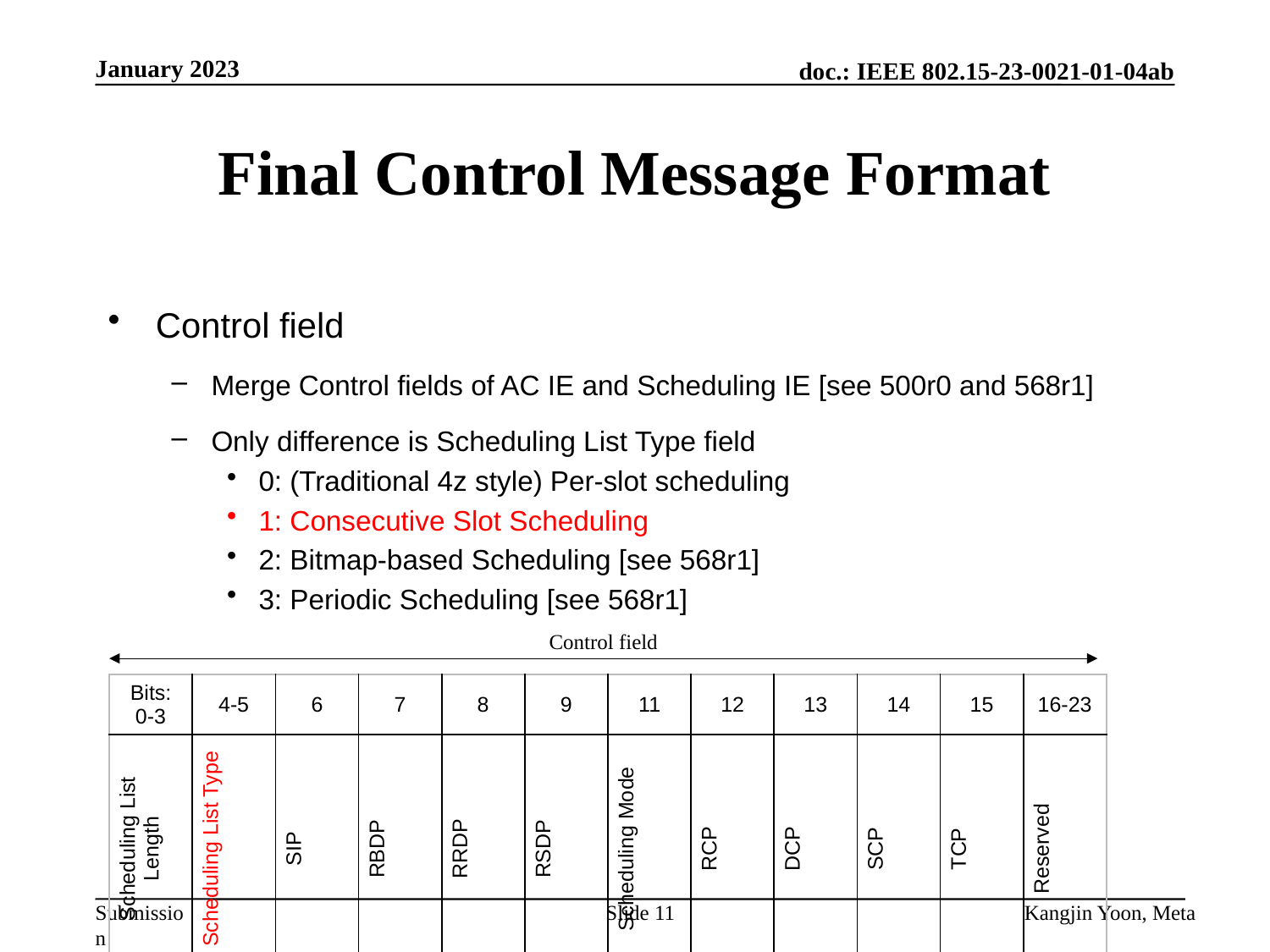

January 2023
# Final Control Message Format
Control field
Merge Control fields of AC IE and Scheduling IE [see 500r0 and 568r1]
Only difference is Scheduling List Type field
0: (Traditional 4z style) Per-slot scheduling
1: Consecutive Slot Scheduling
2: Bitmap-based Scheduling [see 568r1]
3: Periodic Scheduling [see 568r1]

Control field
| Bits: 0-3 | 4-5 | 6 | 7 | 8 | 9 | 11 | 12 | 13 | 14 | 15 | 16-23 |
| --- | --- | --- | --- | --- | --- | --- | --- | --- | --- | --- | --- |
| Scheduling List Length | Scheduling List Type | SIP | RBDP | RRDP | RSDP | Scheduling Mode | RCP | DCP | SCP | TCP | Reserved |
Slide 11
Kangjin Yoon, Meta